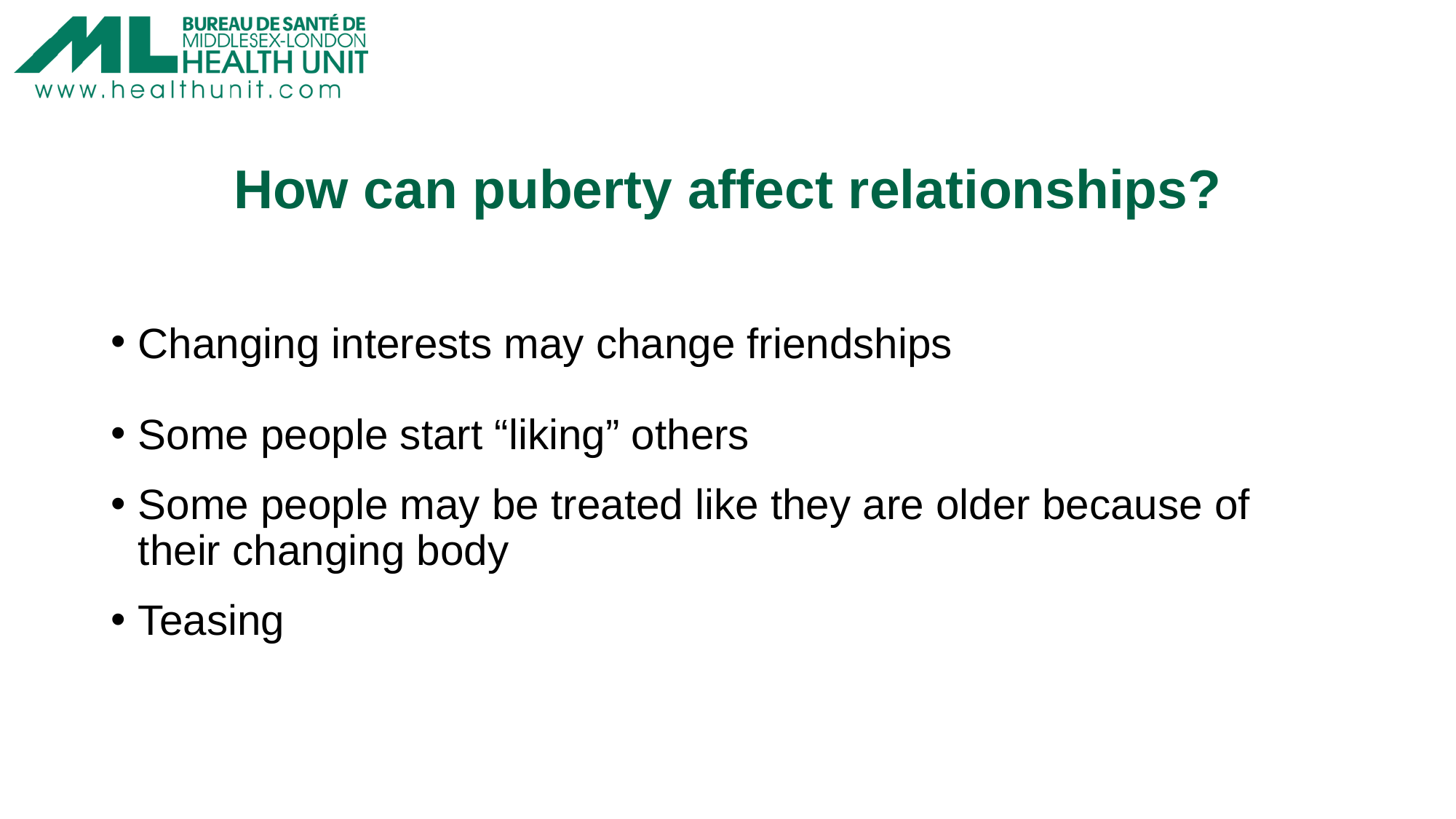

# How can puberty affect relationships?
Changing interests may change friendships
Some people start “liking” others
Some people may be treated like they are older because of their changing body
Teasing